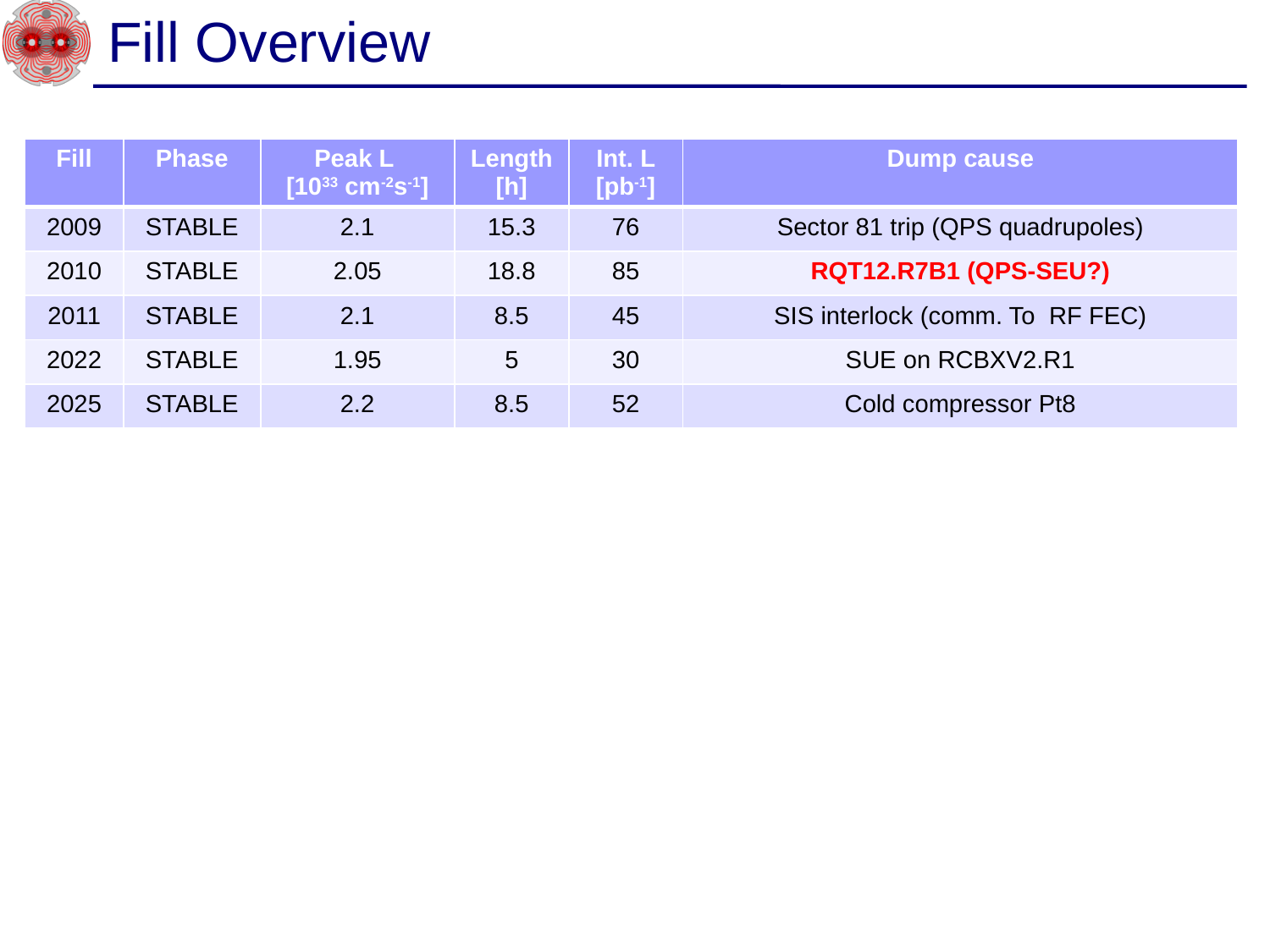

# Fill Overview
| Fill | Phase | Peak L [1033 cm-2s-1] | Length [h] | Int. L [pb-1] | Dump cause |
| --- | --- | --- | --- | --- | --- |
| 2009 | STABLE | 2.1 | 15.3 | 76 | Sector 81 trip (QPS quadrupoles) |
| 2010 | STABLE | 2.05 | 18.8 | 85 | RQT12.R7B1 (QPS-SEU?) |
| 2011 | STABLE | 2.1 | 8.5 | 45 | SIS interlock (comm. To RF FEC) |
| 2022 | STABLE | 1.95 | 5 | 30 | SUE on RCBXV2.R1 |
| 2025 | STABLE | 2.2 | 8.5 | 52 | Cold compressor Pt8 |